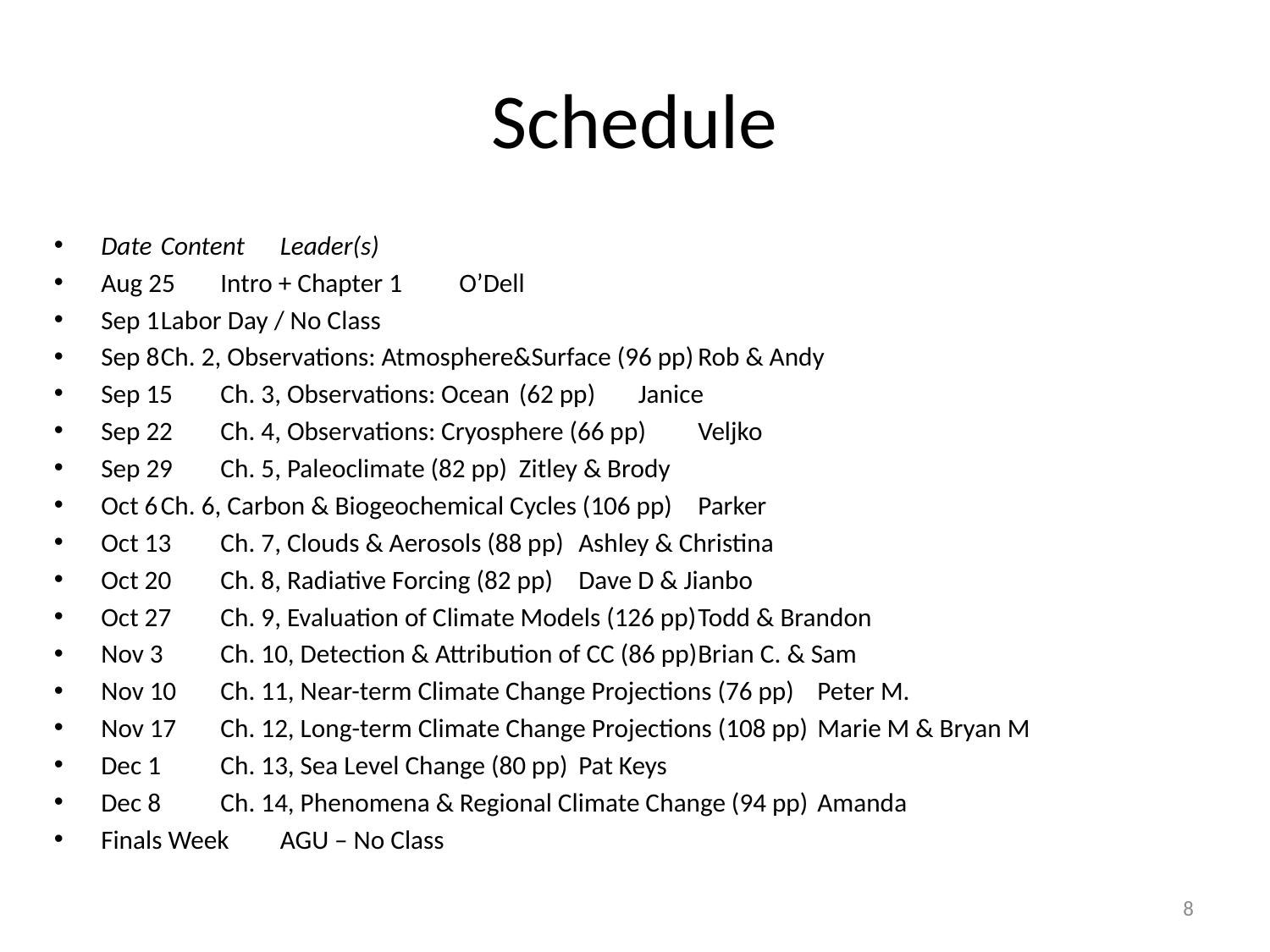

# Schedule
Date		Content									Leader(s)
Aug 25		Intro + Chapter 1								O’Dell
Sep 1		Labor Day / No Class
Sep 8		Ch. 2, Observations: Atmosphere&Surface (96 pp)			Rob & Andy
Sep 15		Ch. 3, Observations: Ocean	(62 pp)					Janice
Sep 22		Ch. 4, Observations: Cryosphere (66 pp)					Veljko
Sep 29		Ch. 5, Paleoclimate (82 pp)							Zitley & Brody
Oct 6		Ch. 6, Carbon & Biogeochemical Cycles (106 pp)			Parker
Oct 13		Ch. 7, Clouds & Aerosols (88 pp)						Ashley & Christina
Oct 20		Ch. 8, Radiative Forcing (82 pp)						Dave D & Jianbo
Oct 27		Ch. 9, Evaluation of Climate Models (126 pp)				Todd & Brandon
Nov 3		Ch. 10, Detection & Attribution of CC (86 pp)				Brian C. & Sam
Nov 10		Ch. 11, Near-term Climate Change Projections (76 pp)		Peter M.
Nov 17		Ch. 12, Long-term Climate Change Projections (108 pp)		Marie M & Bryan M
Dec 1		Ch. 13, Sea Level Change (80 pp)						Pat Keys
Dec 8		Ch. 14, Phenomena & Regional Climate Change (94 pp) 		Amanda
Finals Week	AGU – No Class

8